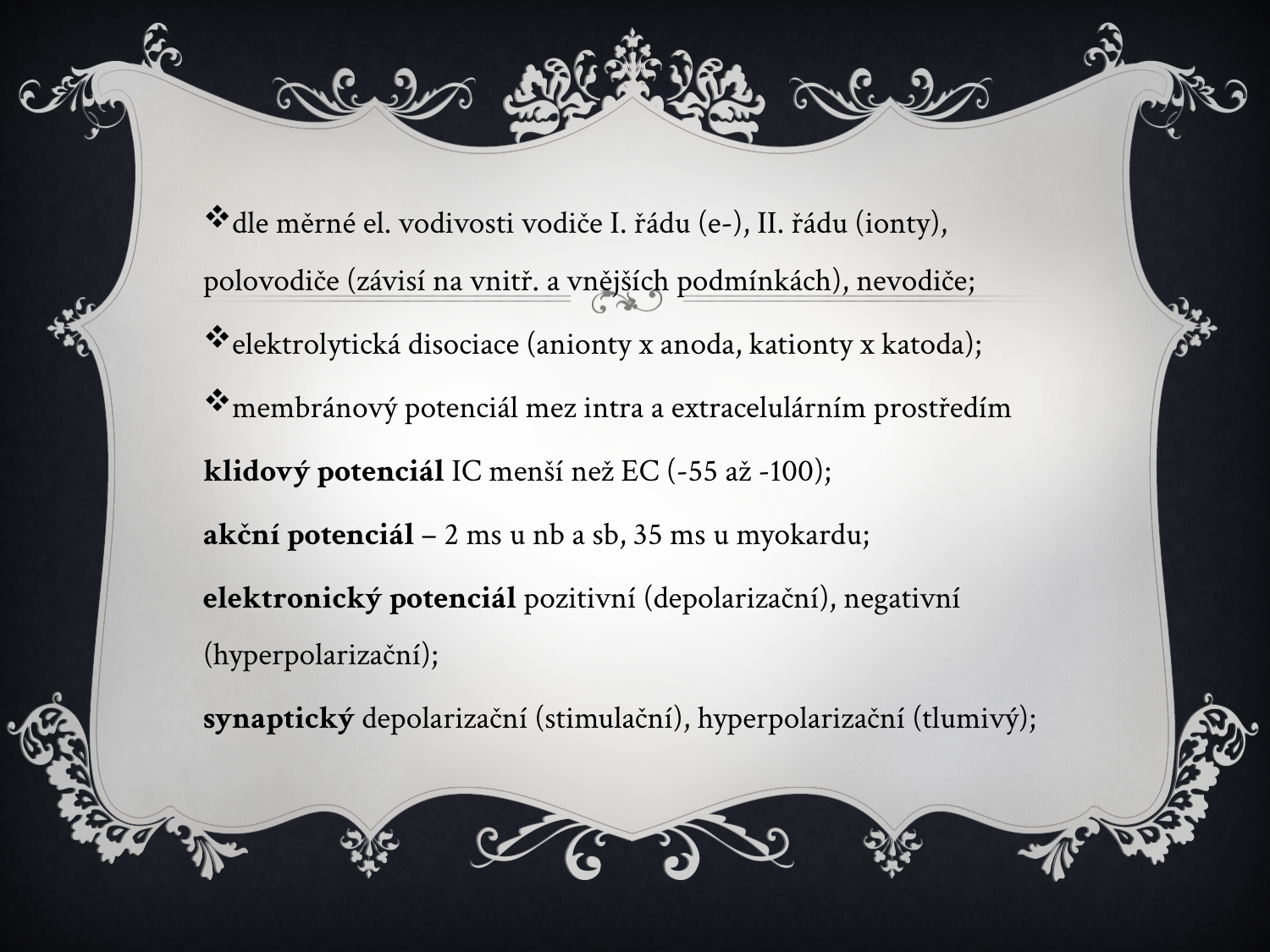

dle měrné el. vodivosti vodiče I. řádu (e-), II. řádu (ionty), polovodiče (závisí na vnitř. a vnějších podmínkách), nevodiče;
elektrolytická disociace (anionty x anoda, kationty x katoda);
membránový potenciál mez intra a extracelulárním prostředím
klidový potenciál IC menší než EC (-55 až -100);
akční potenciál – 2 ms u nb a sb, 35 ms u myokardu;
elektronický potenciál pozitivní (depolarizační), negativní (hyperpolarizační);
synaptický depolarizační (stimulační), hyperpolarizační (tlumivý);